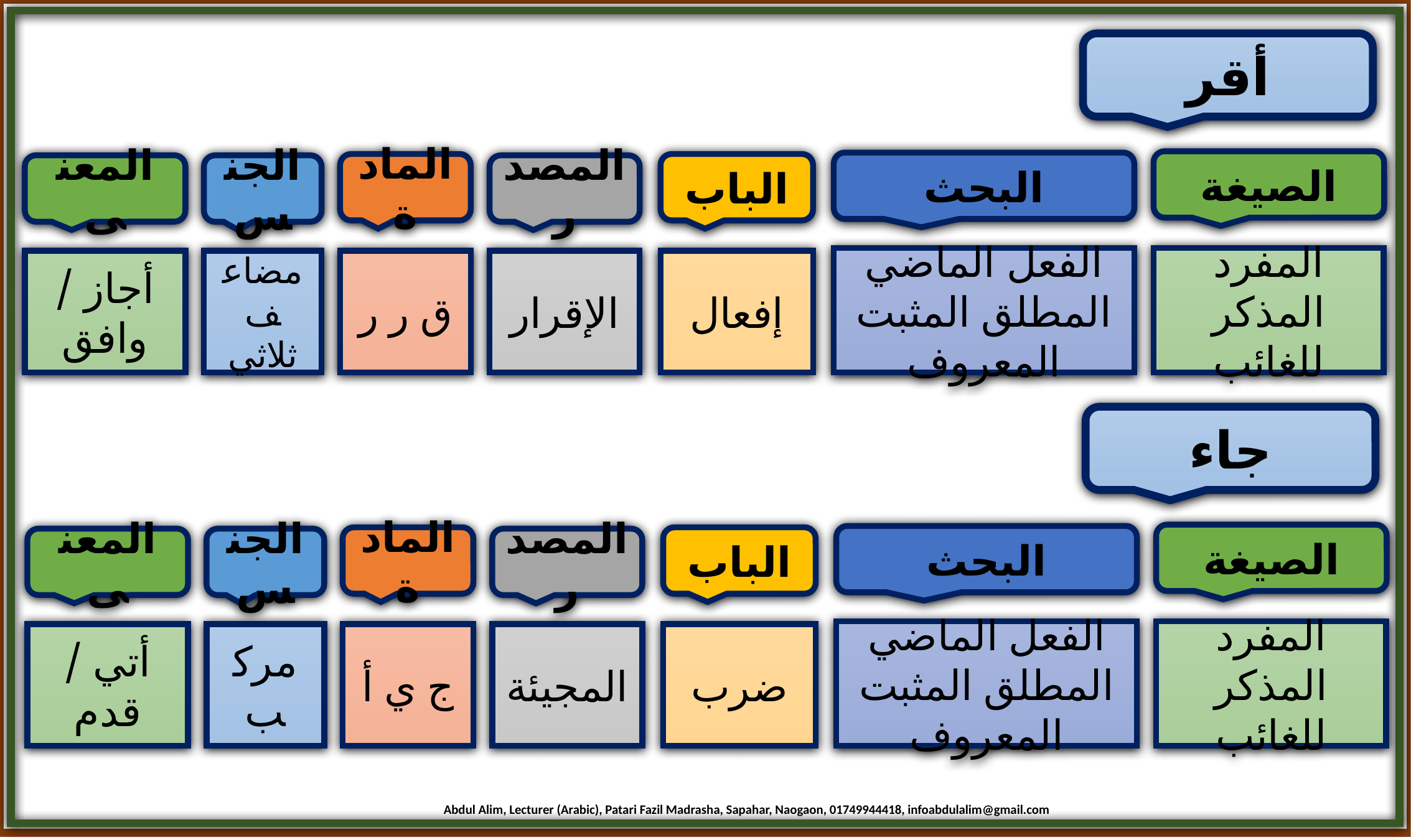

أقر
الصيغة
البحث
المادة
الباب
المعنى
الجنس
المصدر
الفعل الماضي المطلق المثبت المعروف
المفرد المذكر للغائب
أجاز / وافق
مضاعف ثلاثي
ق ر ر
الإقرار
إفعال
جاء
الصيغة
البحث
المادة
الباب
المعنى
الجنس
المصدر
الفعل الماضي المطلق المثبت المعروف
المفرد المذكر للغائب
أتي / قدم
مركب
ج ي أ
المجيئة
ضرب